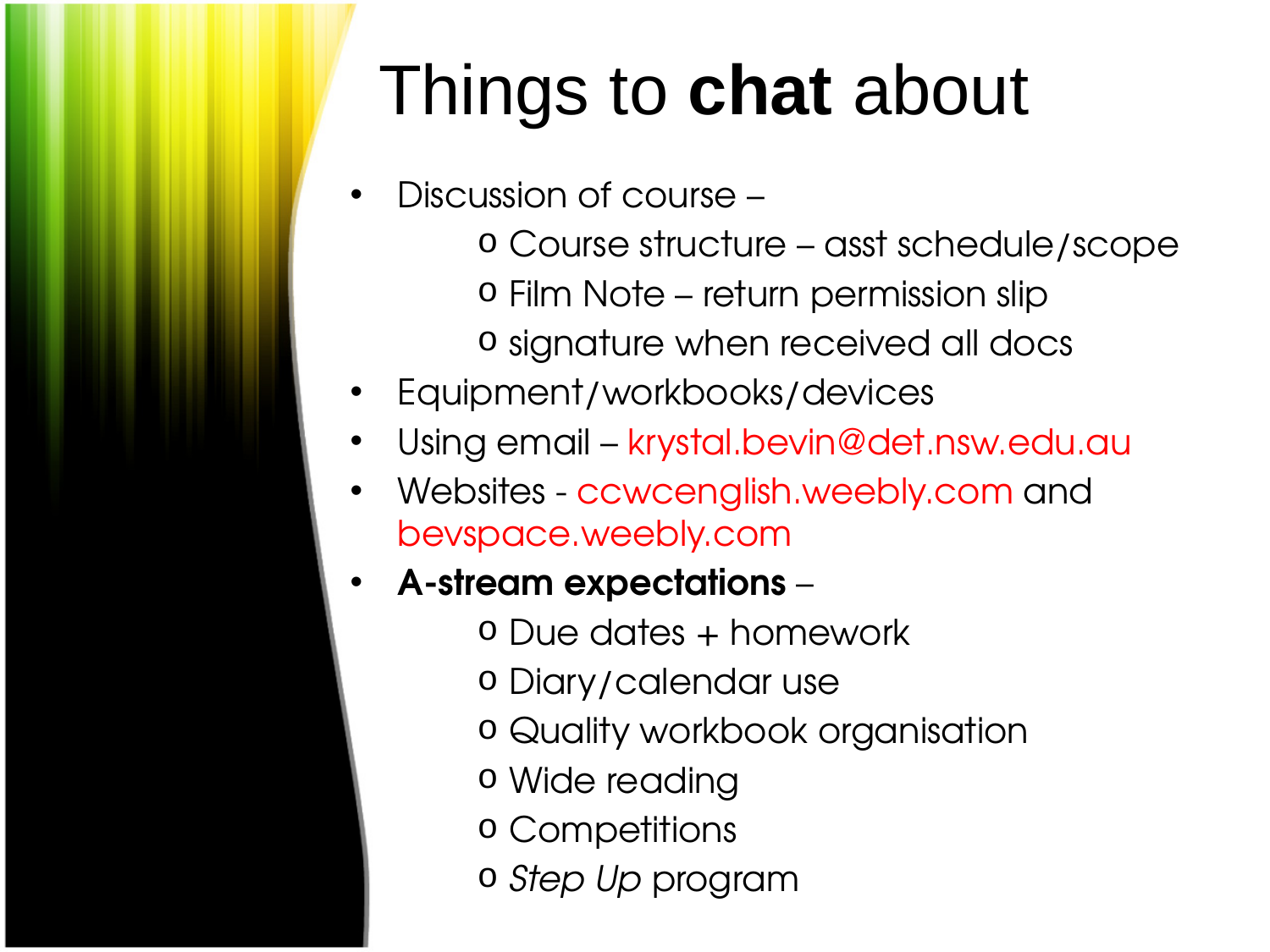

# Things to chat about
Discussion of course –
Course structure – asst schedule/scope
Film Note – return permission slip
signature when received all docs
Equipment/workbooks/devices
Using email – krystal.bevin@det.nsw.edu.au
Websites - ccwcenglish.weebly.com and bevspace.weebly.com
A-stream expectations –
Due dates + homework
Diary/calendar use
Quality workbook organisation
Wide reading
Competitions
Step Up program